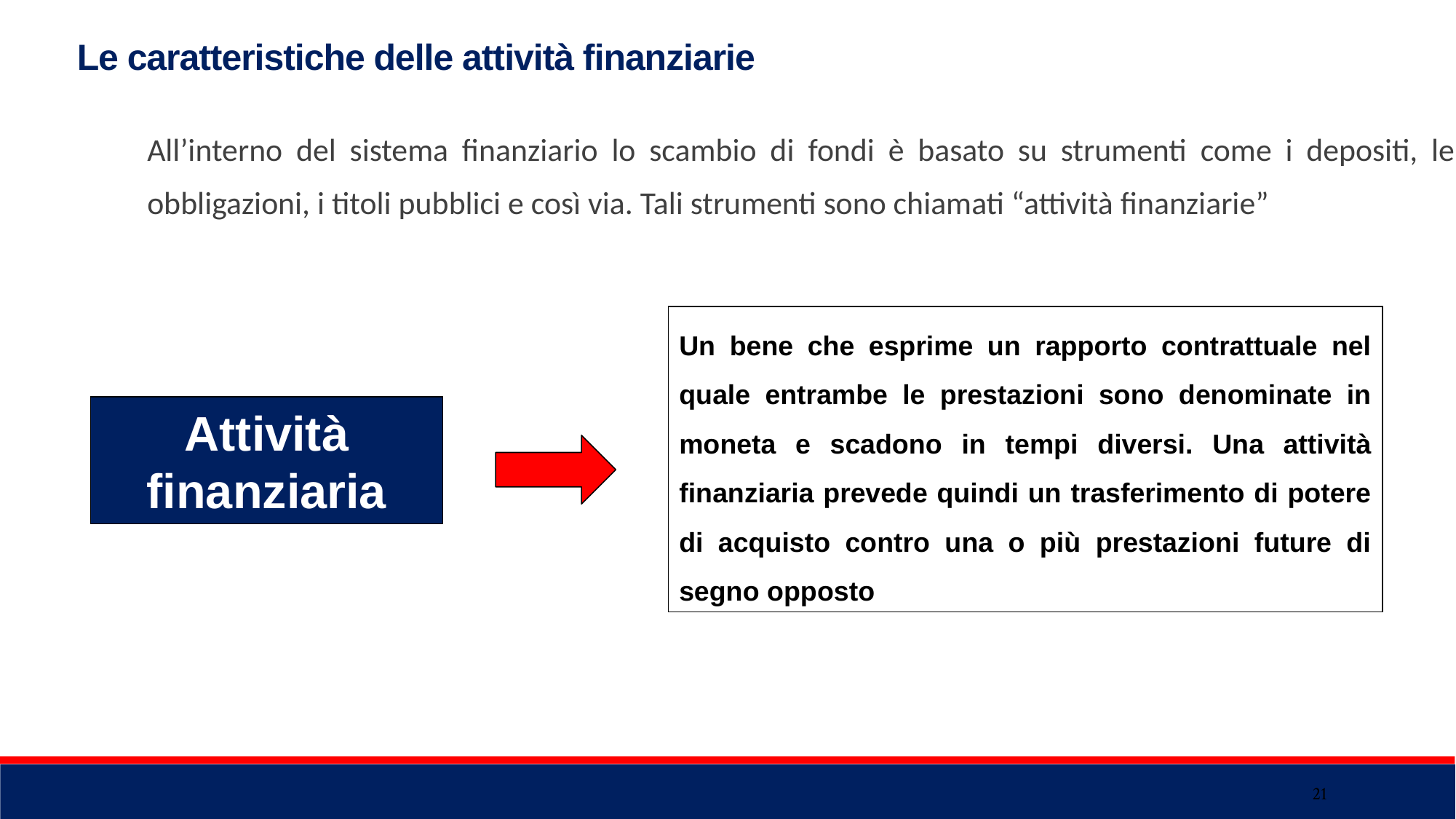

Le caratteristiche delle attività finanziarie
All’interno del sistema finanziario lo scambio di fondi è basato su strumenti come i depositi, le obbligazioni, i titoli pubblici e così via. Tali strumenti sono chiamati “attività finanziarie”
Un bene che esprime un rapporto contrattuale nel quale entrambe le prestazioni sono denominate in moneta e scadono in tempi diversi. Una attività finanziaria prevede quindi un trasferimento di potere di acquisto contro una o più prestazioni future di segno opposto
Attività finanziaria

21